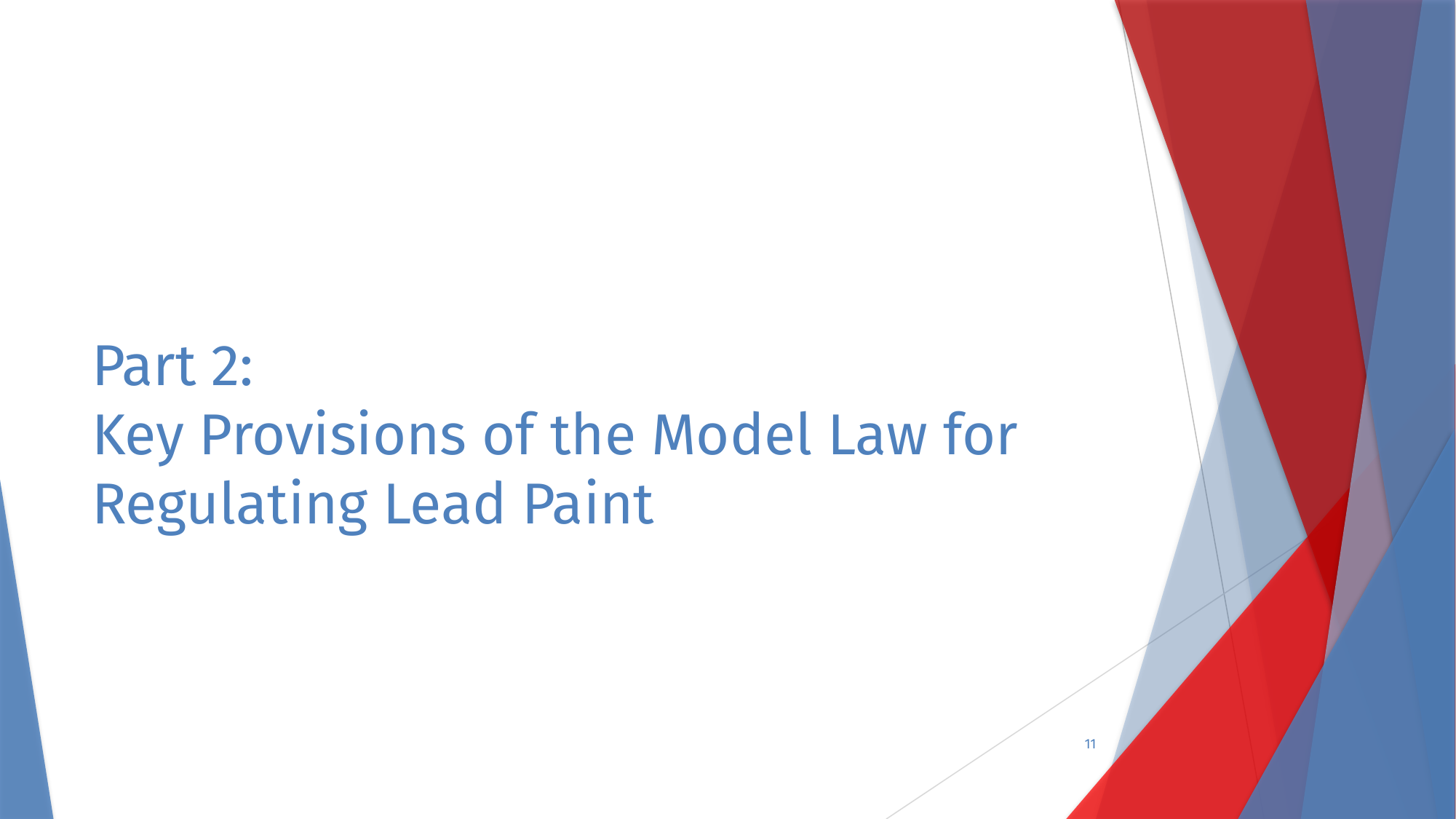

# Part 2: Key Provisions of the Model Law for Regulating Lead Paint
11